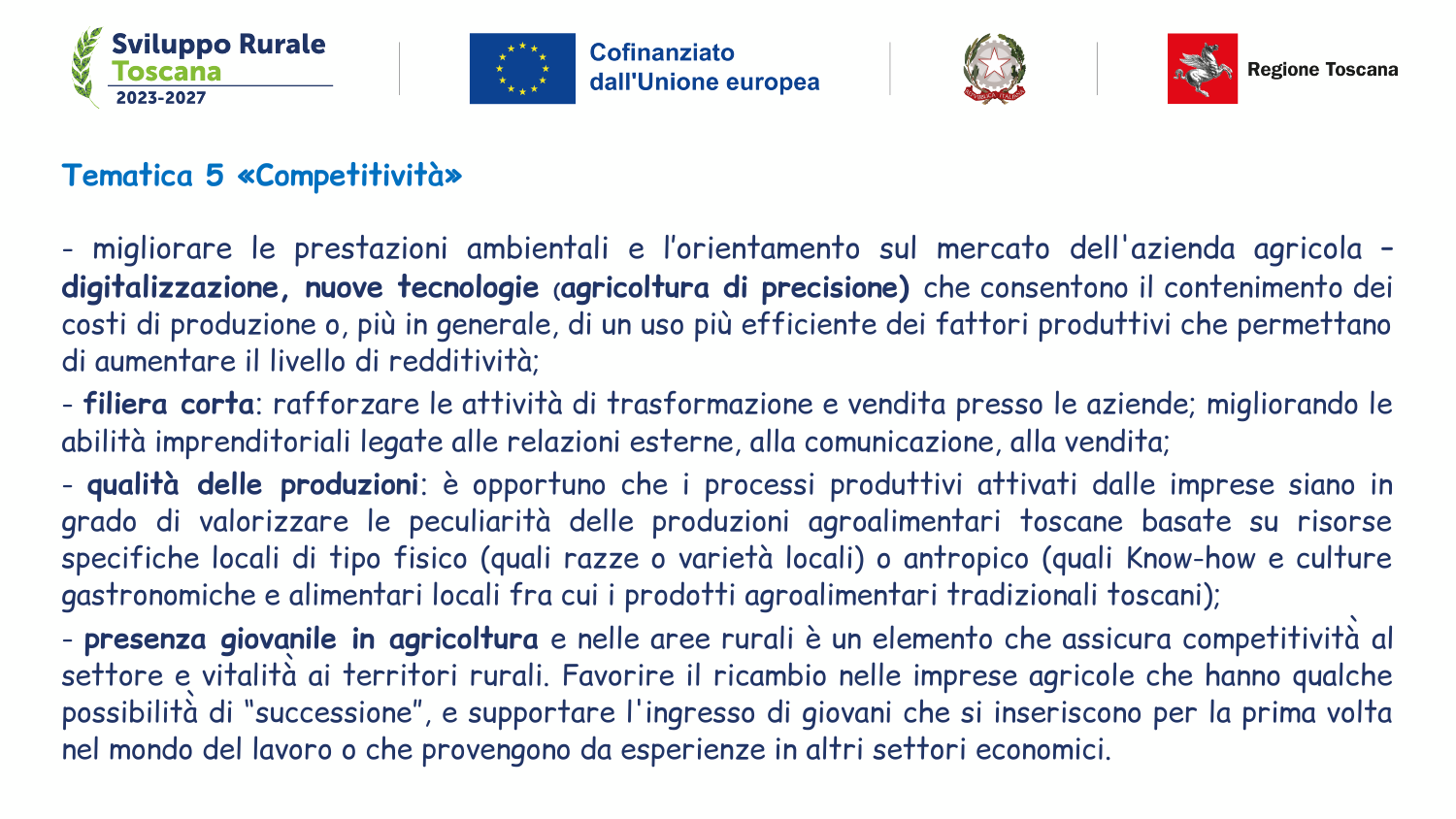

Tematica 5 «Competitività»

- migliorare le prestazioni ambientali e l’orientamento sul mercato dell'azienda agricola – digitalizzazione, nuove tecnologie (agricoltura di precisione) che consentono il contenimento dei costi di produzione o, più in generale, di un uso più efficiente dei fattori produttivi che permettano di aumentare il livello di redditività;
- filiera corta: rafforzare le attività di trasformazione e vendita presso le aziende; migliorando le abilità imprenditoriali legate alle relazioni esterne, alla comunicazione, alla vendita;
- qualità delle produzioni: è opportuno che i processi produttivi attivati dalle imprese siano in grado di valorizzare le peculiarità delle produzioni agroalimentari toscane basate su risorse specifiche locali di tipo fisico (quali razze o varietà locali) o antropico (quali Know-how e culture gastronomiche e alimentari locali fra cui i prodotti agroalimentari tradizionali toscani);
- presenza giovanile in agricoltura e nelle aree rurali è un elemento che assicura competitività̀ al settore e vitalità̀ ai territori rurali. Favorire il ricambio nelle imprese agricole che hanno qualche possibilità̀ di “successione”, e supportare l'ingresso di giovani che si inseriscono per la prima volta nel mondo del lavoro o che provengono da esperienze in altri settori economici.